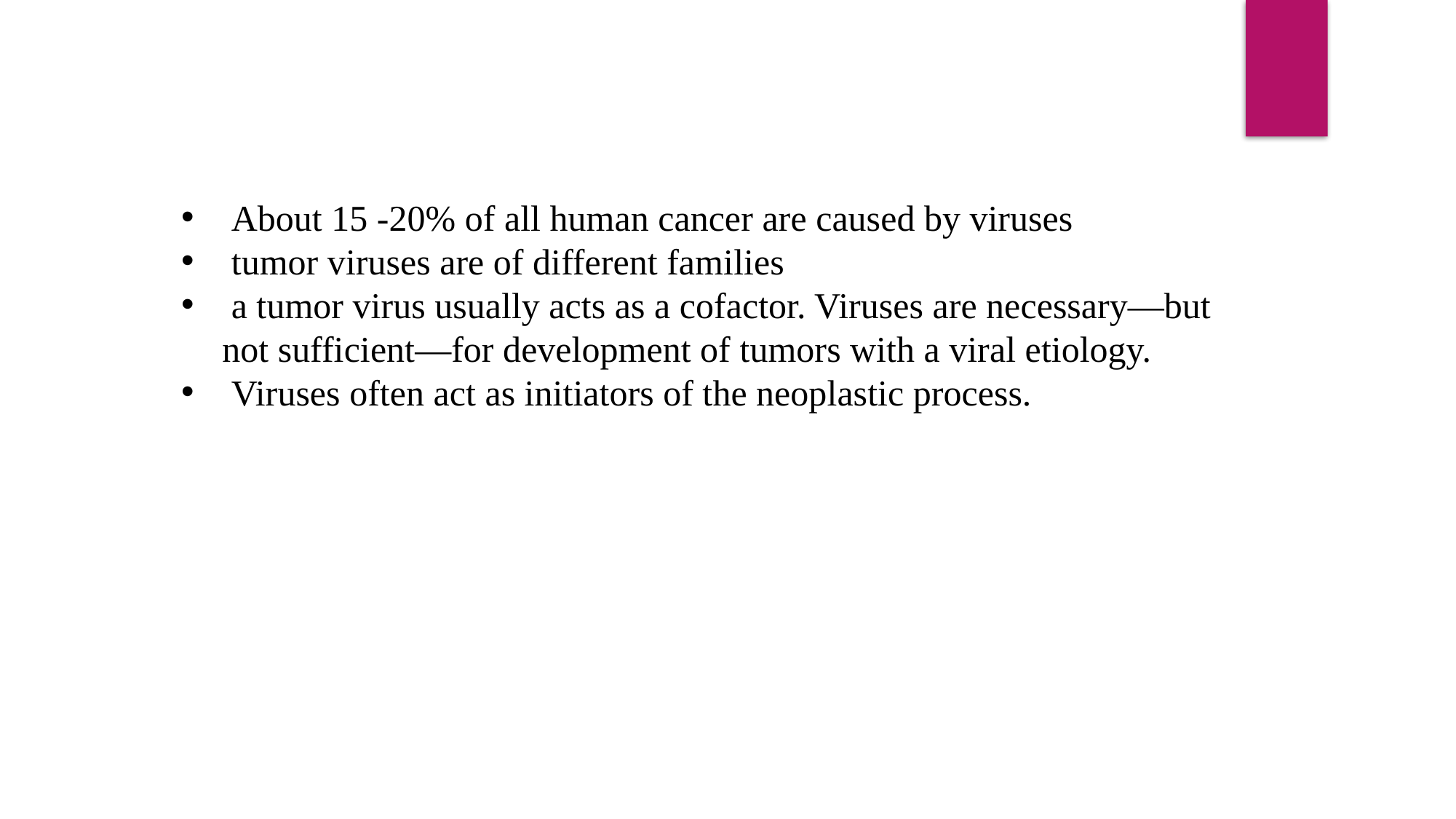

About 15 -20% of all human cancer are caused by viruses
 tumor viruses are of different families
 a tumor virus usually acts as a cofactor. Viruses are necessary—but not sufficient—for development of tumors with a viral etiology.
 Viruses often act as initiators of the neoplastic process.